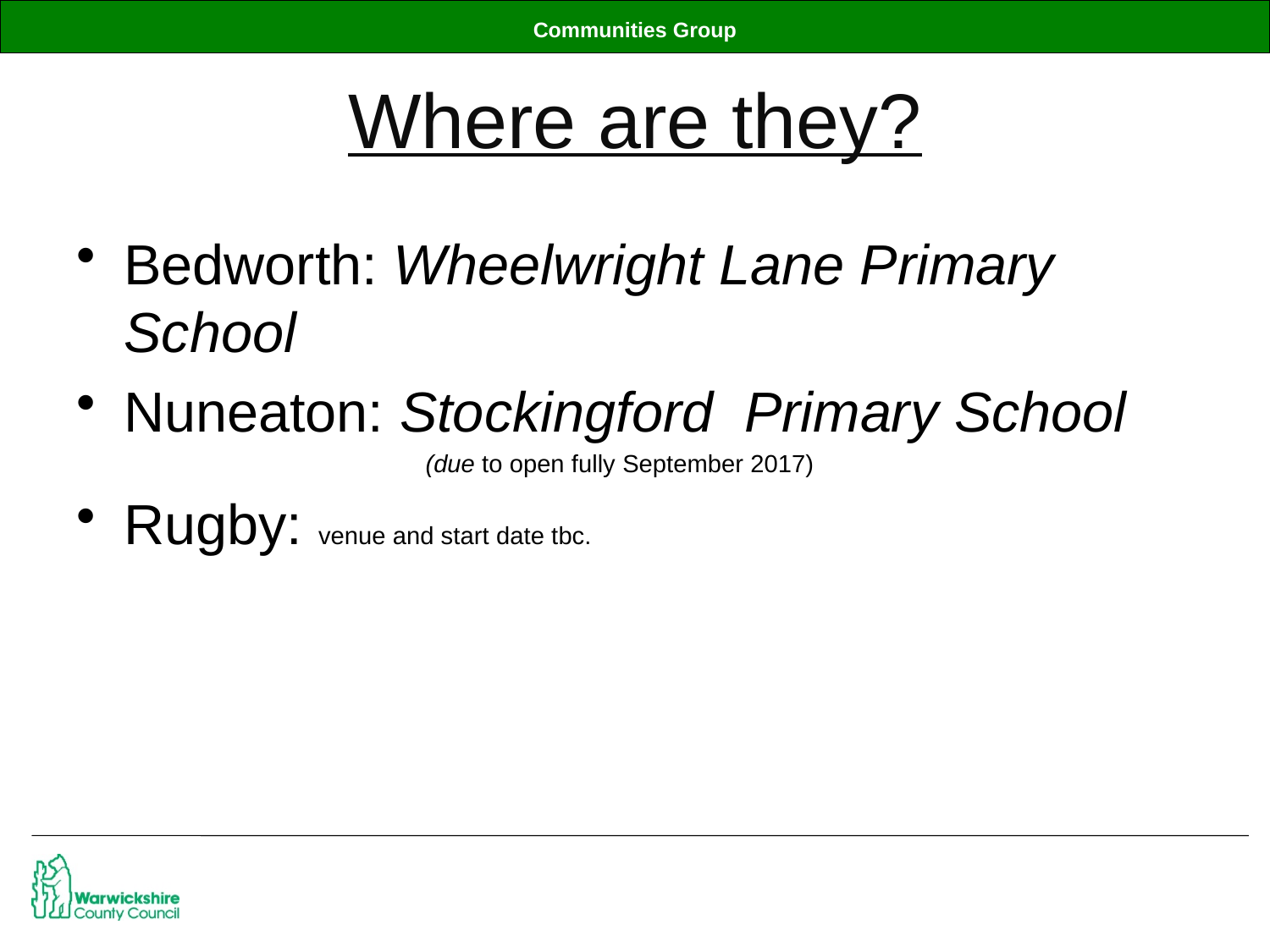

# Where are they?
Bedworth: Wheelwright Lane Primary School
Nuneaton: Stockingford  Primary School
                                                  (due to open fully September 2017)
Rugby: venue and start date tbc.